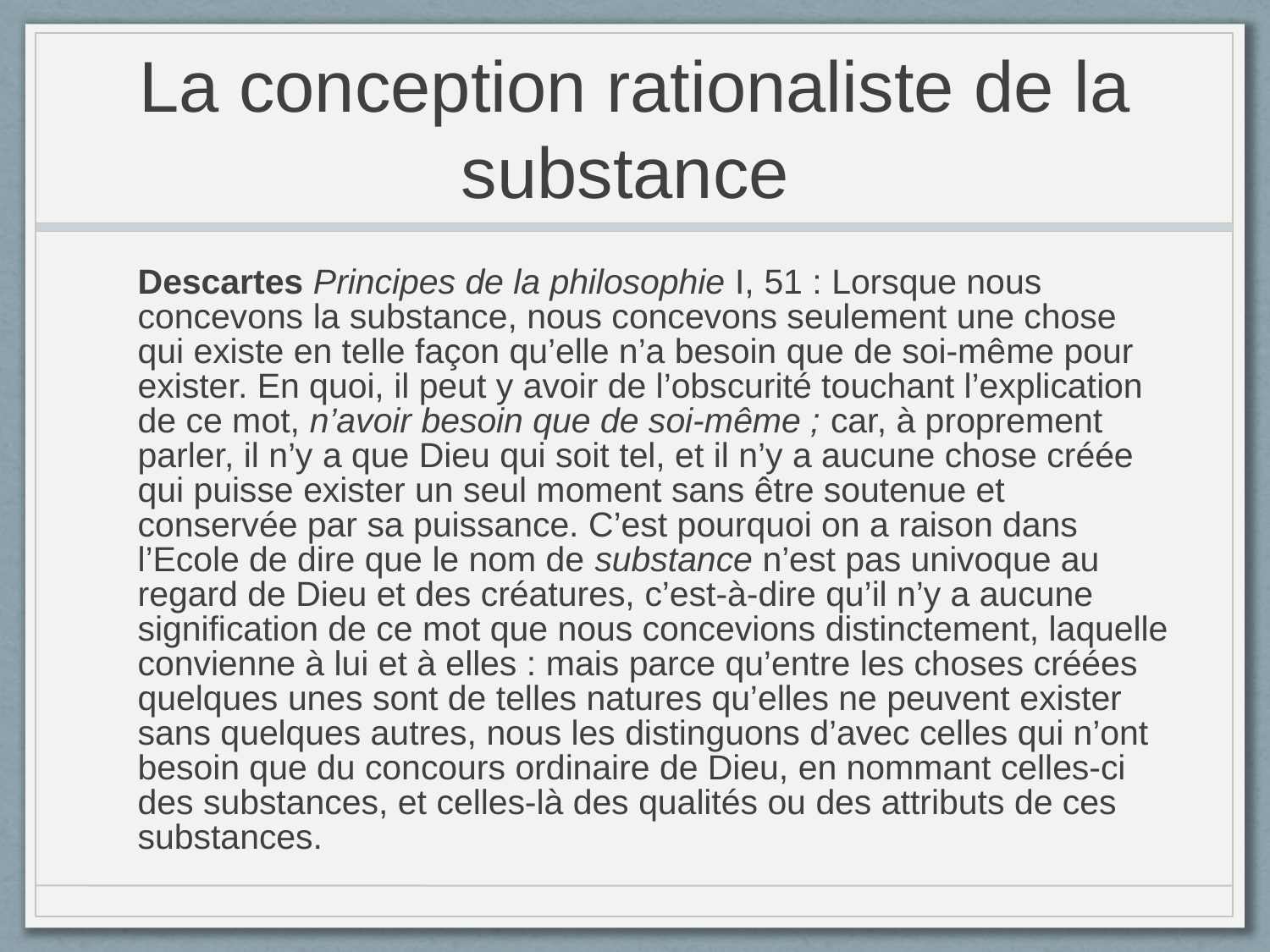

# La conception rationaliste de la substance
Descartes Principes de la philosophie I, 51 : Lorsque nous concevons la substance, nous concevons seulement une chose qui existe en telle façon qu’elle n’a besoin que de soi-même pour exister. En quoi, il peut y avoir de l’obscurité touchant l’explication de ce mot, n’avoir besoin que de soi-même ; car, à proprement parler, il n’y a que Dieu qui soit tel, et il n’y a aucune chose créée qui puisse exister un seul moment sans être soutenue et conservée par sa puissance. C’est pourquoi on a raison dans l’Ecole de dire que le nom de substance n’est pas univoque au regard de Dieu et des créatures, c’est-à-dire qu’il n’y a aucune signification de ce mot que nous concevions distinctement, laquelle convienne à lui et à elles : mais parce qu’entre les choses créées quelques unes sont de telles natures qu’elles ne peuvent exister sans quelques autres, nous les distinguons d’avec celles qui n’ont besoin que du concours ordinaire de Dieu, en nommant celles-ci des substances, et celles-là des qualités ou des attributs de ces substances.